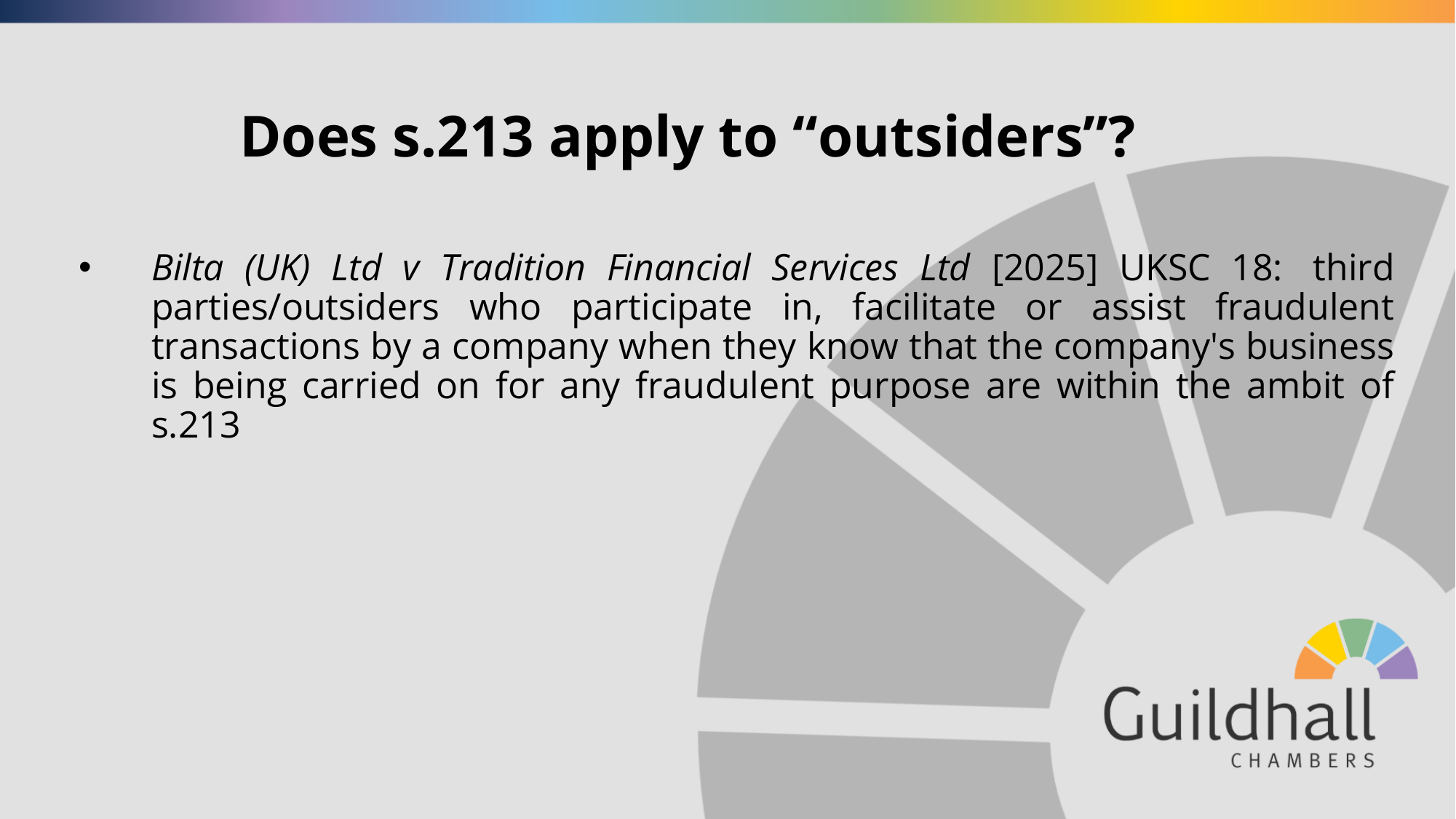

# Does s.213 apply to “outsiders”?

Bilta (UK) Ltd v Tradition Financial Services Ltd [2025] UKSC 18:  third parties/outsiders who participate in, facilitate or assist fraudulent transactions by a company when they know that the company's business is being carried on for any fraudulent purpose are within the ambit of s.213